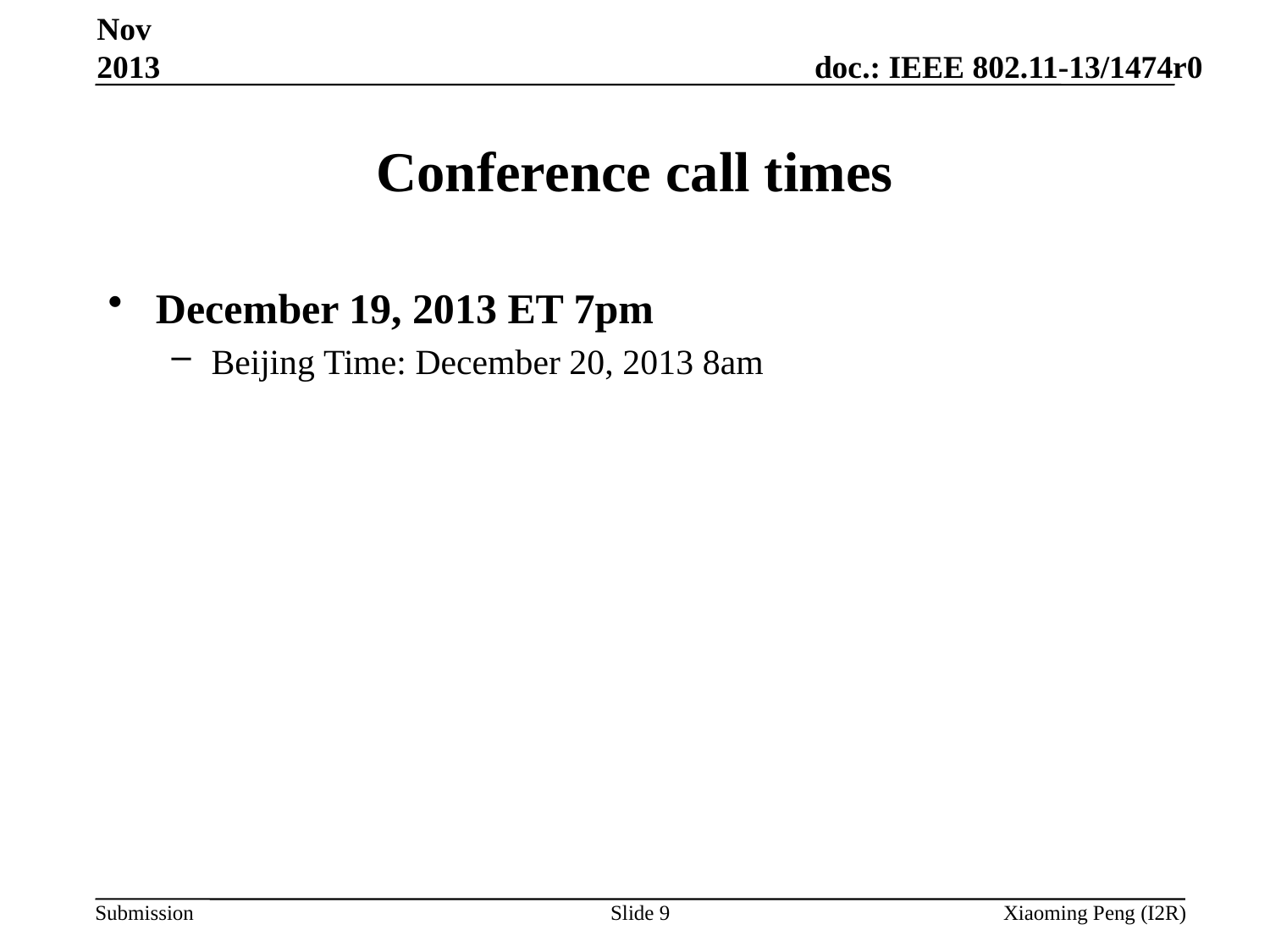

Nov 2013
# Conference call times
December 19, 2013 ET 7pm
Beijing Time: December 20, 2013 8am
Slide 9
Xiaoming Peng (I2R)